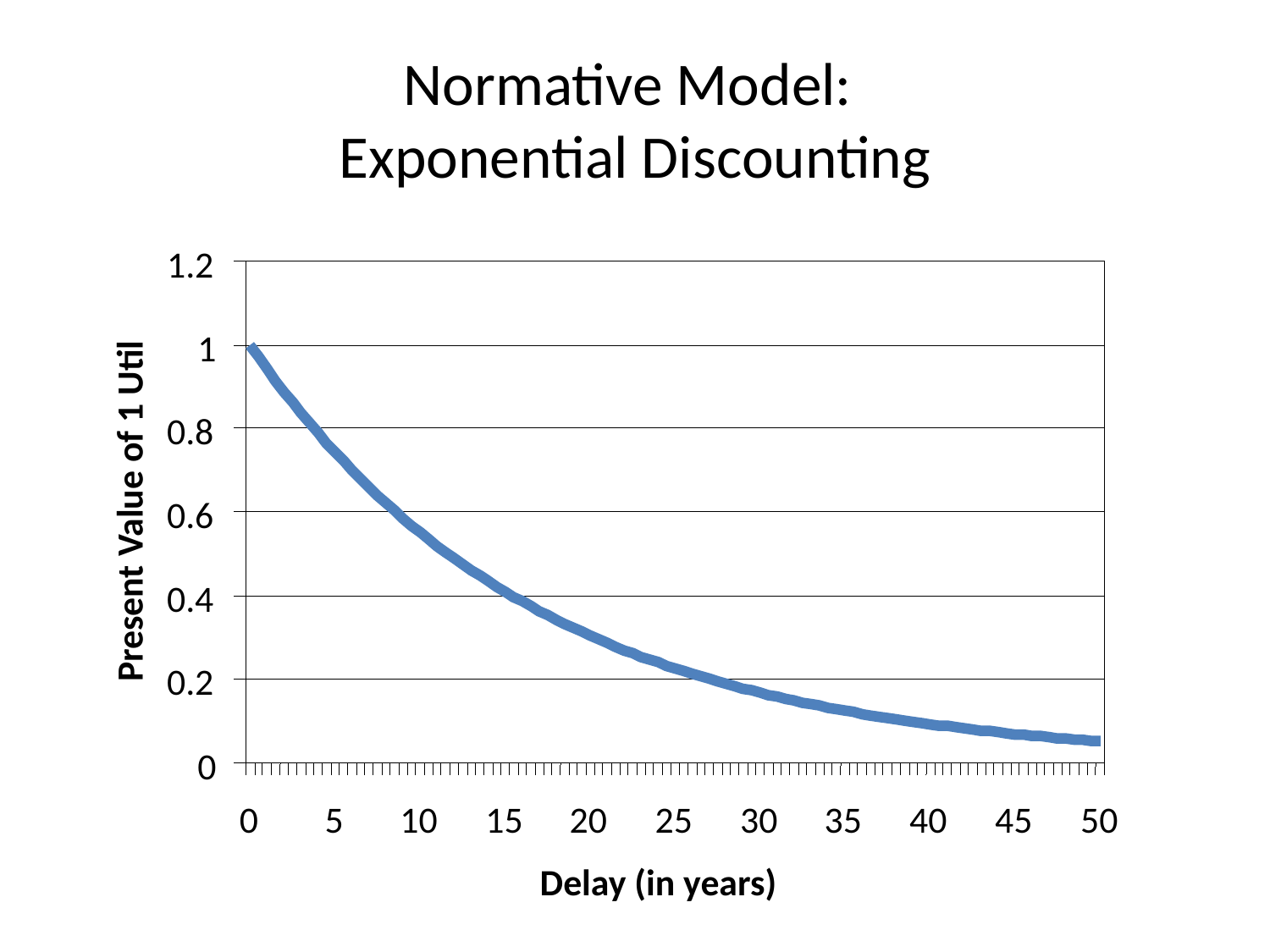

# Normative Model: Exponential Discounting
1.2

1

0.8

Present Value of 1 Util
0.6

0.4

0.2

0

0
5
10
15
20
25
30
35
40
45
50
Delay (in years)